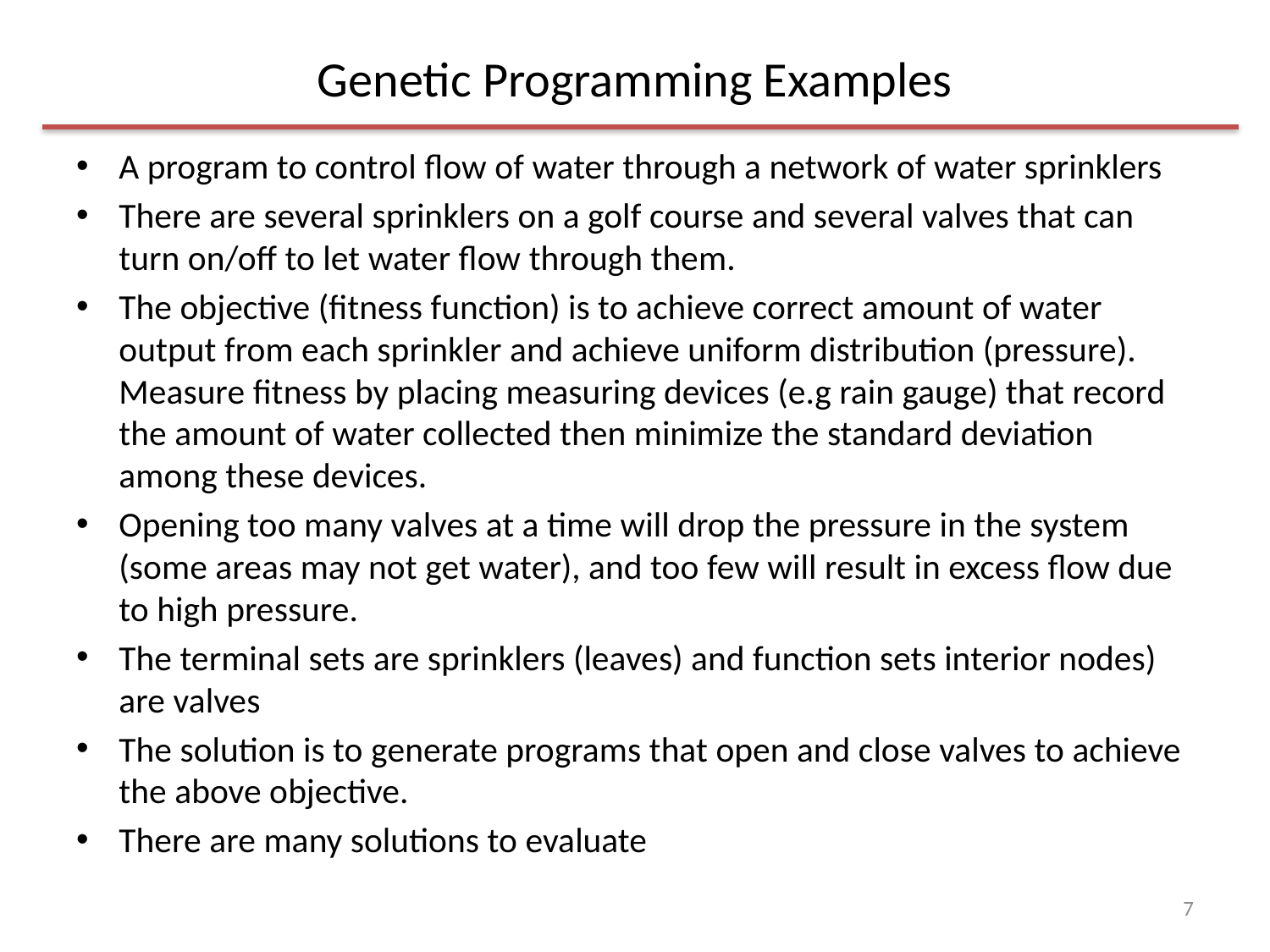

# Genetic Programming Examples
A program to control flow of water through a network of water sprinklers
There are several sprinklers on a golf course and several valves that can turn on/off to let water flow through them.
The objective (fitness function) is to achieve correct amount of water output from each sprinkler and achieve uniform distribution (pressure). Measure fitness by placing measuring devices (e.g rain gauge) that record the amount of water collected then minimize the standard deviation among these devices.
Opening too many valves at a time will drop the pressure in the system (some areas may not get water), and too few will result in excess flow due to high pressure.
The terminal sets are sprinklers (leaves) and function sets interior nodes) are valves
The solution is to generate programs that open and close valves to achieve the above objective.
There are many solutions to evaluate
7